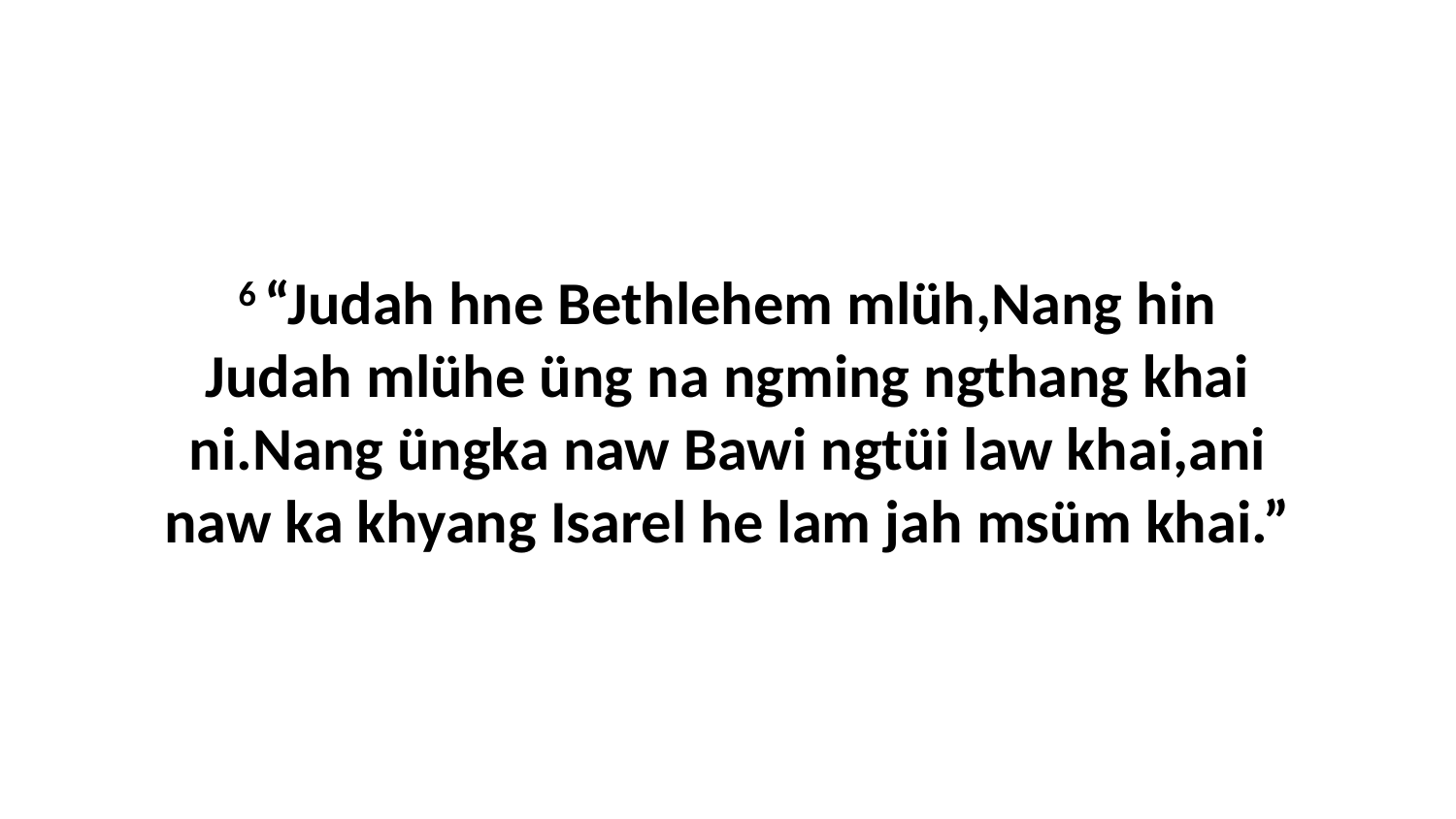

6 “Judah hne Bethlehem mlüh,Nang hin Judah mlühe üng na ngming ngthang khai ni.Nang üngka naw Bawi ngtüi law khai,ani naw ka khyang Isarel he lam jah msüm khai.”